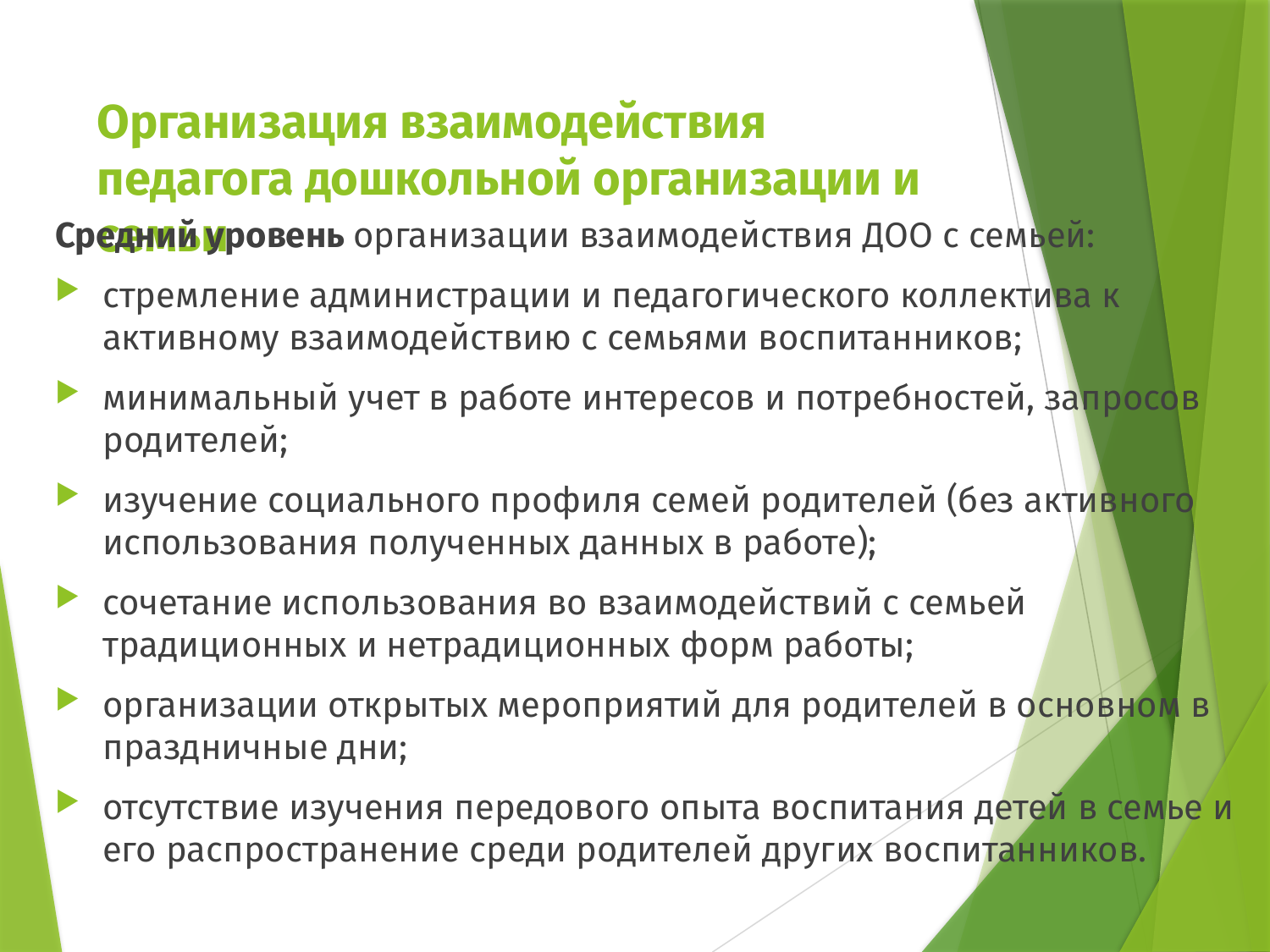

# Организация взаимодействия педагога дошкольной организации и семьи
Средний уровень организации взаимодействия ДОО с семьей:
стремление администрации и педагогического коллектива к активному взаимодействию с семьями воспитанников;
минимальный учет в работе интересов и потребностей, запросов родителей;
изучение социального профиля семей родителей (без активного использования полученных данных в работе);
сочетание использования во взаимодействий с семьей традиционных и нетрадиционных форм работы;
организации открытых мероприятий для родителей в основном в праздничные дни;
отсутствие изучения передового опыта воспитания детей в семье и его распространение среди родителей других воспитанников.